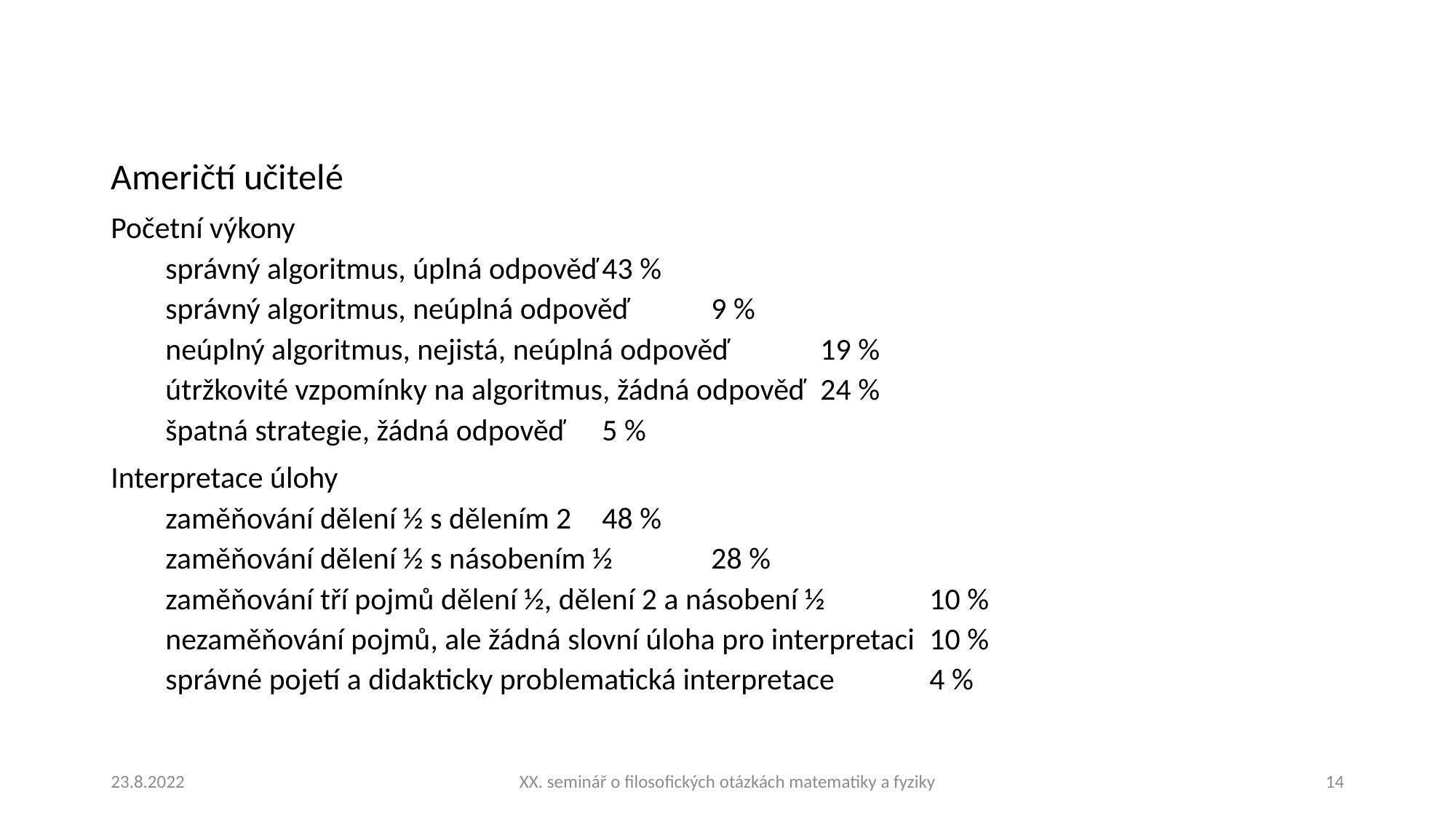

Američtí učitelé
Početní výkony
správný algoritmus, úplná odpověď	43 %
správný algoritmus, neúplná odpověď	9 %
neúplný algoritmus, nejistá, neúplná odpověď	19 %
útržkovité vzpomínky na algoritmus, žádná odpověď	24 %
špatná strategie, žádná odpověď	5 %
Interpretace úlohy
zaměňování dělení ½ s dělením 2	48 %
zaměňování dělení ½ s násobením ½ 	28 %
zaměňování tří pojmů dělení ½, dělení 2 a násobení ½ 	10 %
nezaměňování pojmů, ale žádná slovní úloha pro interpretaci	10 %
správné pojetí a didakticky problematická interpretace	4 %

23.8.2022
XX. seminář o filosofických otázkách matematiky a fyziky
14